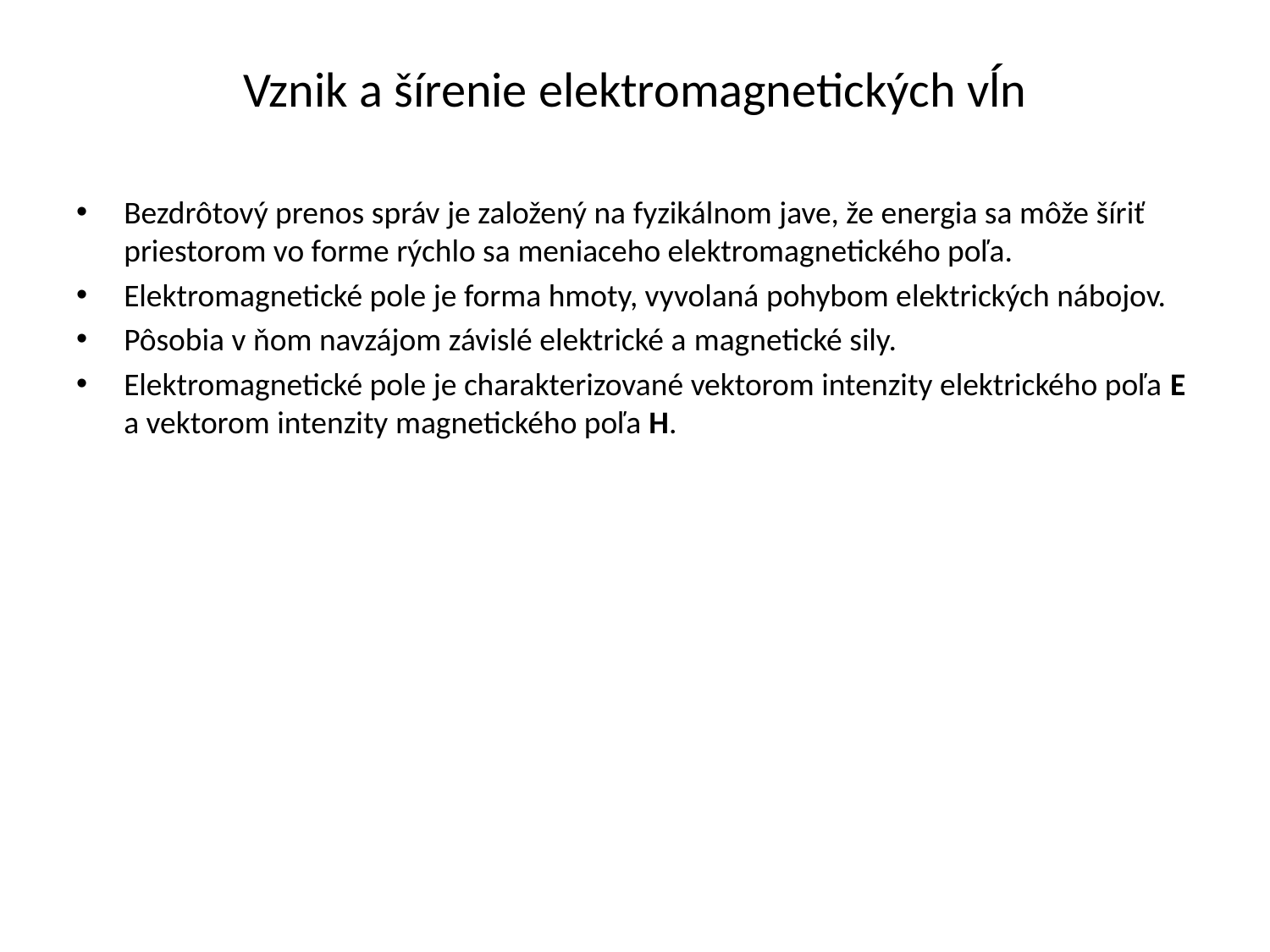

# Vznik a šírenie elektromagnetických vĺn
Bezdrôtový prenos správ je založený na fyzikálnom jave, že energia sa môže šíriť priestorom vo forme rýchlo sa meniaceho elektromagnetického poľa.
Elektromagnetické pole je forma hmoty, vyvolaná pohybom elektrických nábojov.
Pôsobia v ňom navzájom závislé elektrické a magnetické sily.
Elektromagnetické pole je charakterizované vektorom intenzity elektrického poľa E a vektorom intenzity magnetického poľa H.